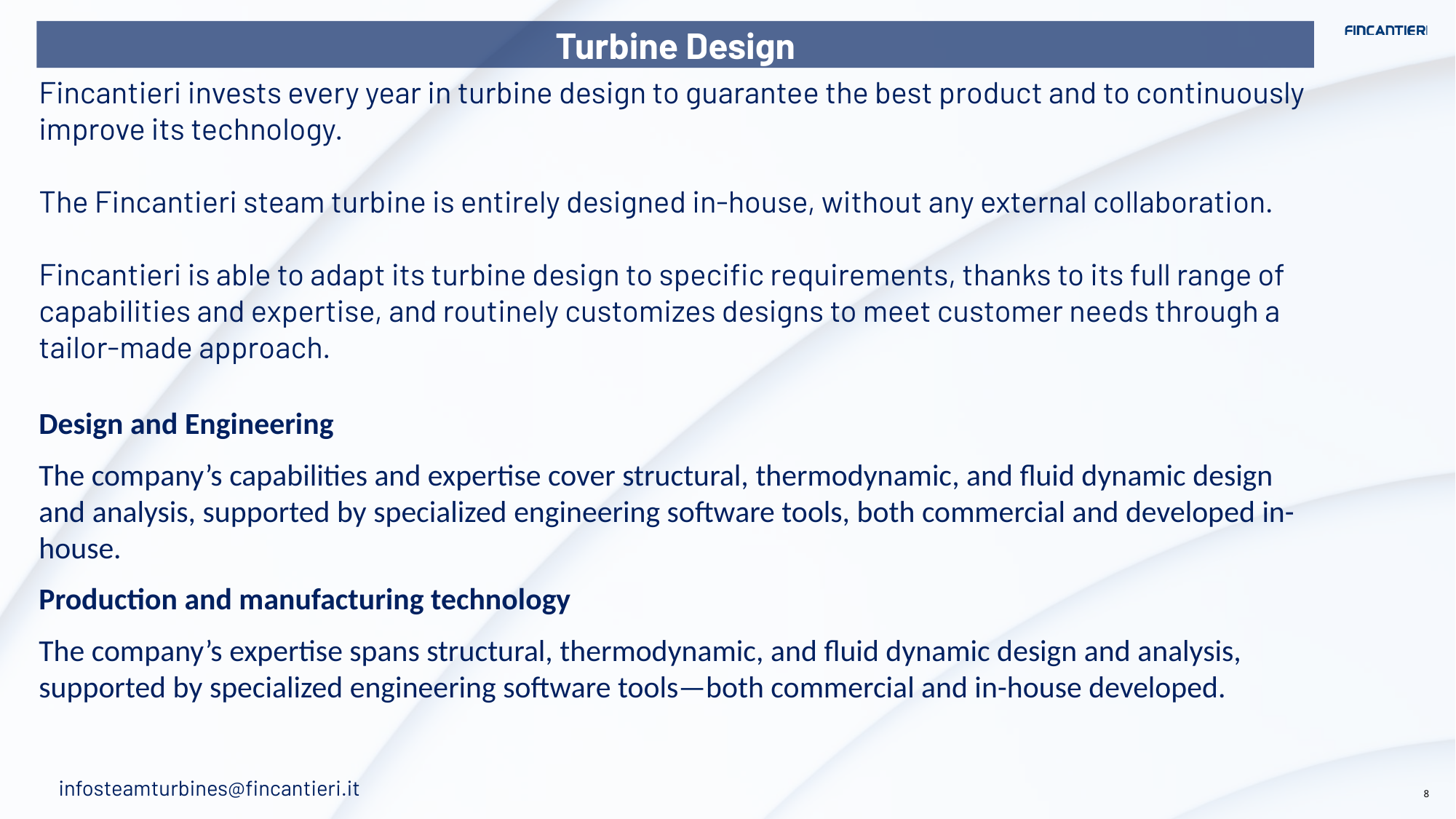

Turbine Design
Fincantieri invests every year in turbine design to guarantee the best product and to continuously improve its technology.

The Fincantieri steam turbine is entirely designed in-house, without any external collaboration.

Fincantieri is able to adapt its turbine design to specific requirements, thanks to its full range of capabilities and expertise, and routinely customizes designs to meet customer needs through a tailor-made approach.

Design and Engineering
The company’s capabilities and expertise cover structural, thermodynamic, and fluid dynamic design and analysis, supported by specialized engineering software tools, both commercial and developed in-house.
Production and manufacturing technology
The company’s expertise spans structural, thermodynamic, and fluid dynamic design and analysis, supported by specialized engineering software tools—both commercial and in-house developed.
infosteamturbines@fincantieri.it